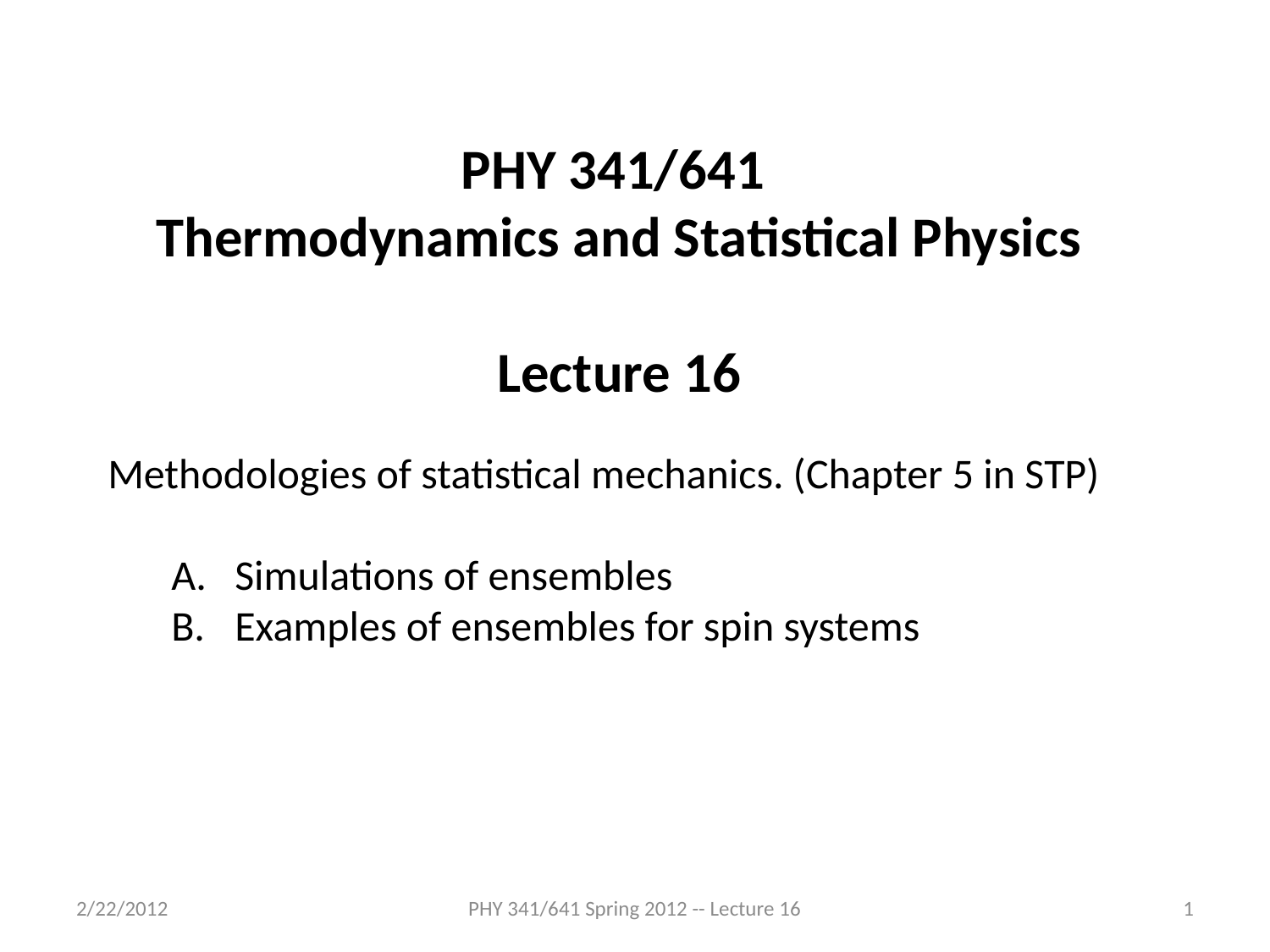

PHY 341/641
Thermodynamics and Statistical Physics

Lecture 16

Methodologies of statistical mechanics. (Chapter 5 in STP)

Simulations of ensembles
Examples of ensembles for spin systems

2/22/2012
PHY 341/641 Spring 2012 -- Lecture 16
1